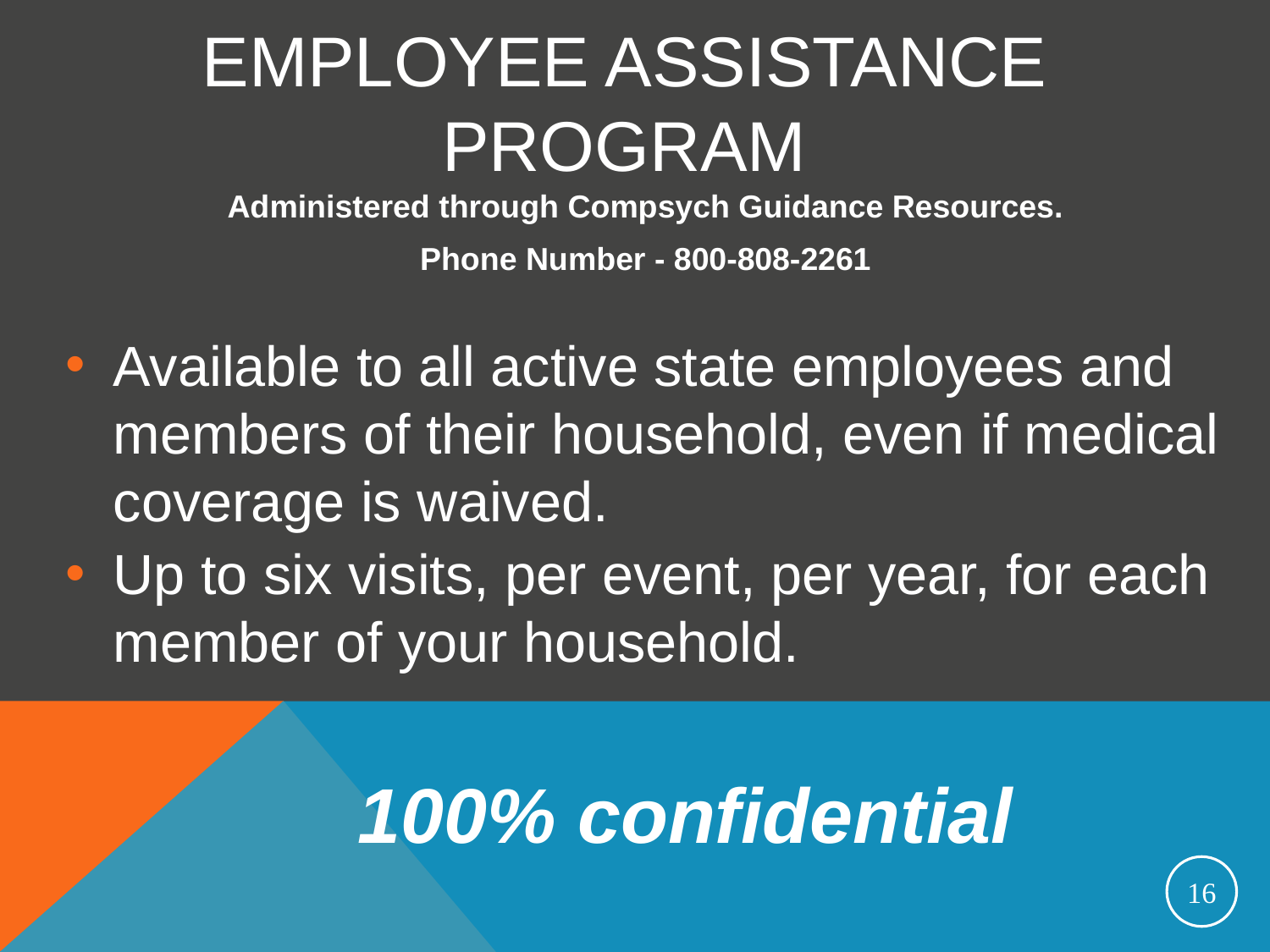

# Employee assistance program
Administered through Compsych Guidance Resources.
Phone Number - 800-808-2261

Available to all active state employees and members of their household, even if medical coverage is waived.
Up to six visits, per event, per year, for each member of your household.

            100% confidential

16